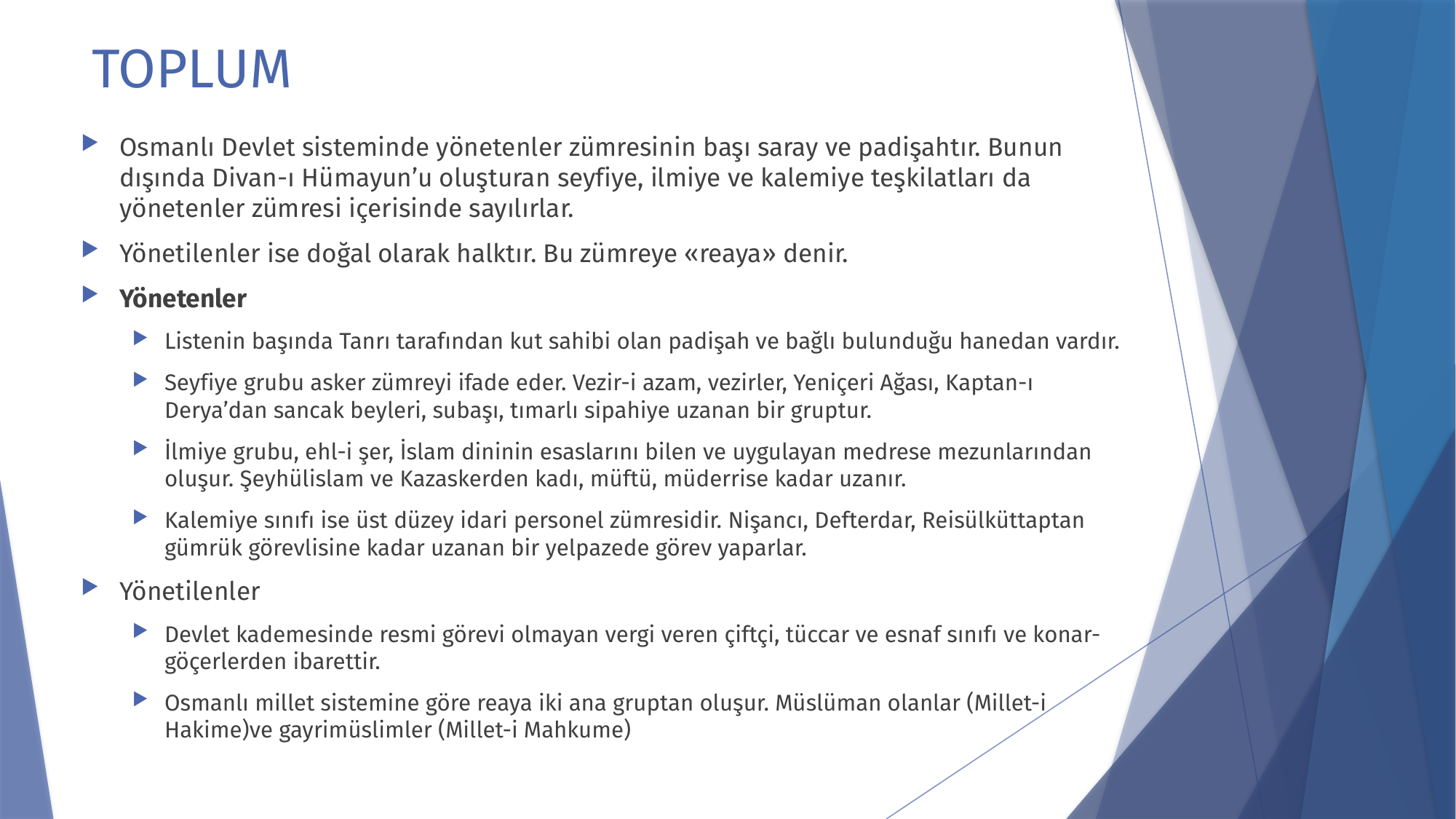

# TOPLUM
Osmanlı Devlet sisteminde yönetenler zümresinin başı saray ve padişahtır. Bunun dışında Divan-ı Hümayun’u oluşturan seyfiye, ilmiye ve kalemiye teşkilatları da yönetenler zümresi içerisinde sayılırlar.
Yönetilenler ise doğal olarak halktır. Bu zümreye «reaya» denir.
Yönetenler
Listenin başında Tanrı tarafından kut sahibi olan padişah ve bağlı bulunduğu hanedan vardır.
Seyfiye grubu asker zümreyi ifade eder. Vezir-i azam, vezirler, Yeniçeri Ağası, Kaptan-ı Derya’dan sancak beyleri, subaşı, tımarlı sipahiye uzanan bir gruptur.
İlmiye grubu, ehl-i şer, İslam dininin esaslarını bilen ve uygulayan medrese mezunlarından oluşur. Şeyhülislam ve Kazaskerden kadı, müftü, müderrise kadar uzanır.
Kalemiye sınıfı ise üst düzey idari personel zümresidir. Nişancı, Defterdar, Reisülküttaptan gümrük görevlisine kadar uzanan bir yelpazede görev yaparlar.
Yönetilenler
Devlet kademesinde resmi görevi olmayan vergi veren çiftçi, tüccar ve esnaf sınıfı ve konar-göçerlerden ibarettir.
Osmanlı millet sistemine göre reaya iki ana gruptan oluşur. Müslüman olanlar (Millet-i Hakime)ve gayrimüslimler (Millet-i Mahkume)